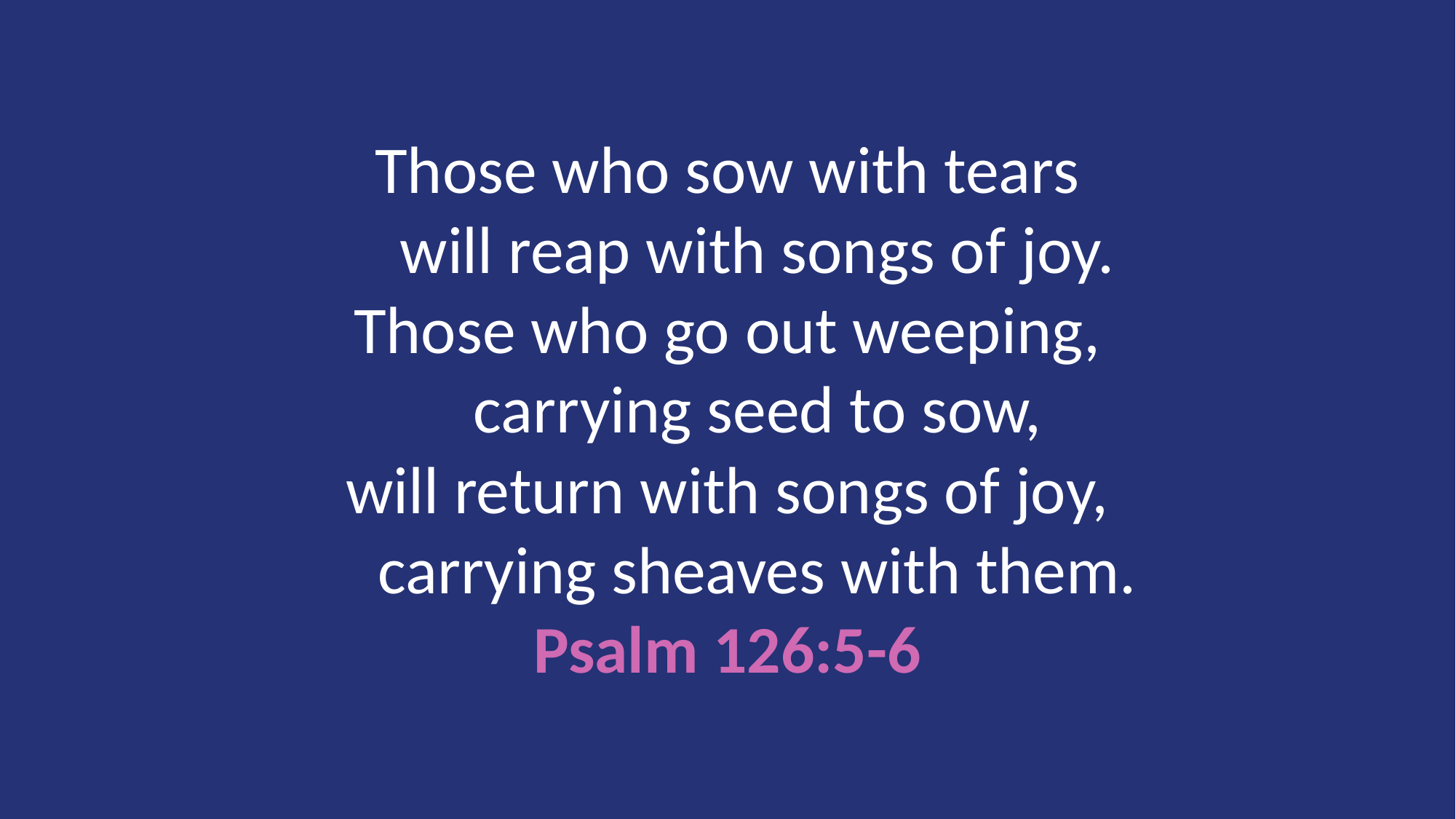

Those who sow with tears
    will reap with songs of joy.
Those who go out weeping,
    carrying seed to sow,
will return with songs of joy,
    carrying sheaves with them.
Psalm 126:5-6